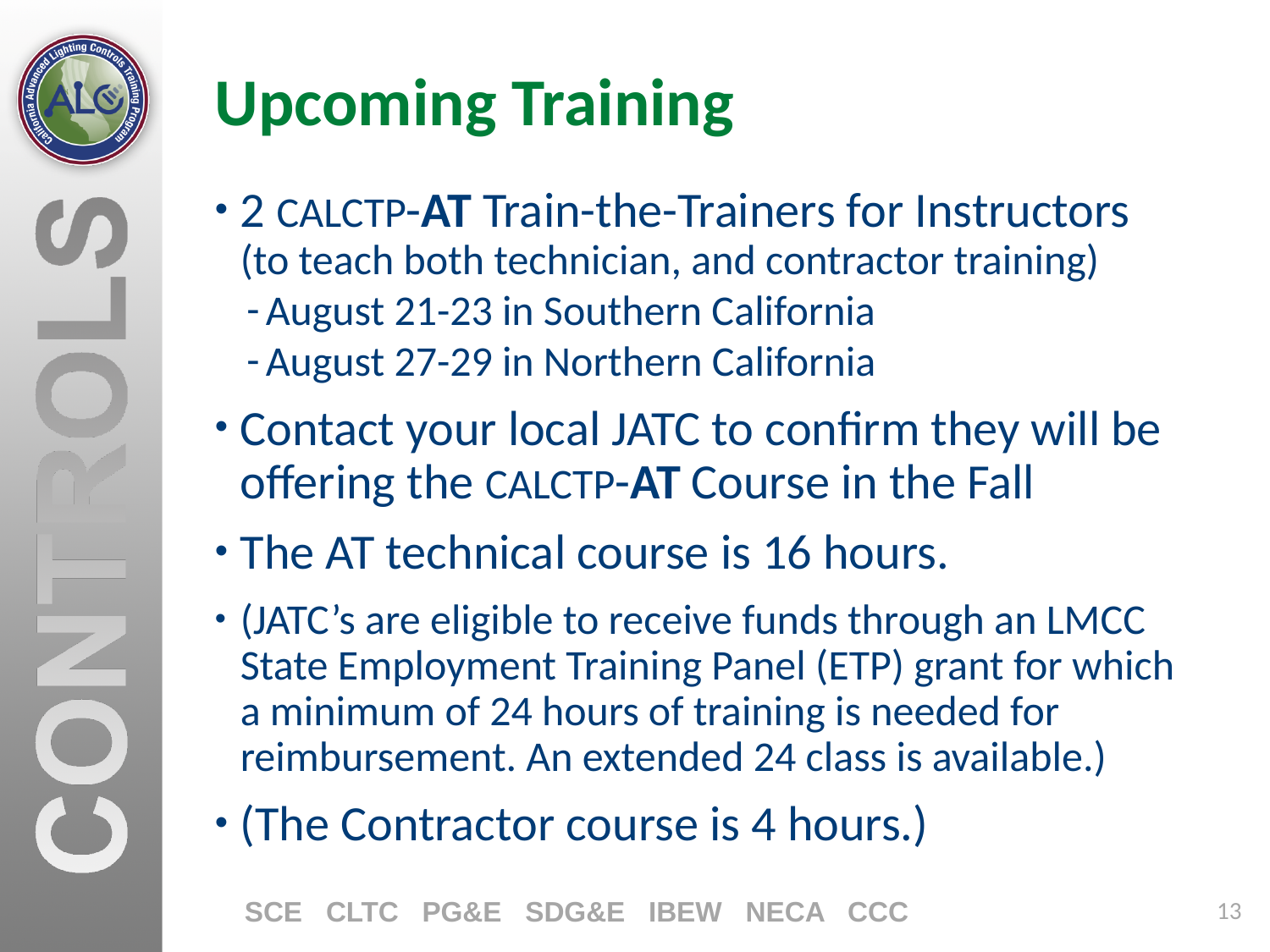

# Upcoming Training
2 CALCTP-AT Train-the-Trainers for Instructors    (to teach both technician, and contractor training)
August 21-23 in Southern California
August 27-29 in Northern California
Contact your local JATC to confirm they will be offering the CALCTP-AT Course in the Fall
The AT technical course is 16 hours.
(JATC’s are eligible to receive funds through an LMCC State Employment Training Panel (ETP) grant for which a minimum of 24 hours of training is needed for reimbursement. An extended 24 class is available.)
(The Contractor course is 4 hours.)